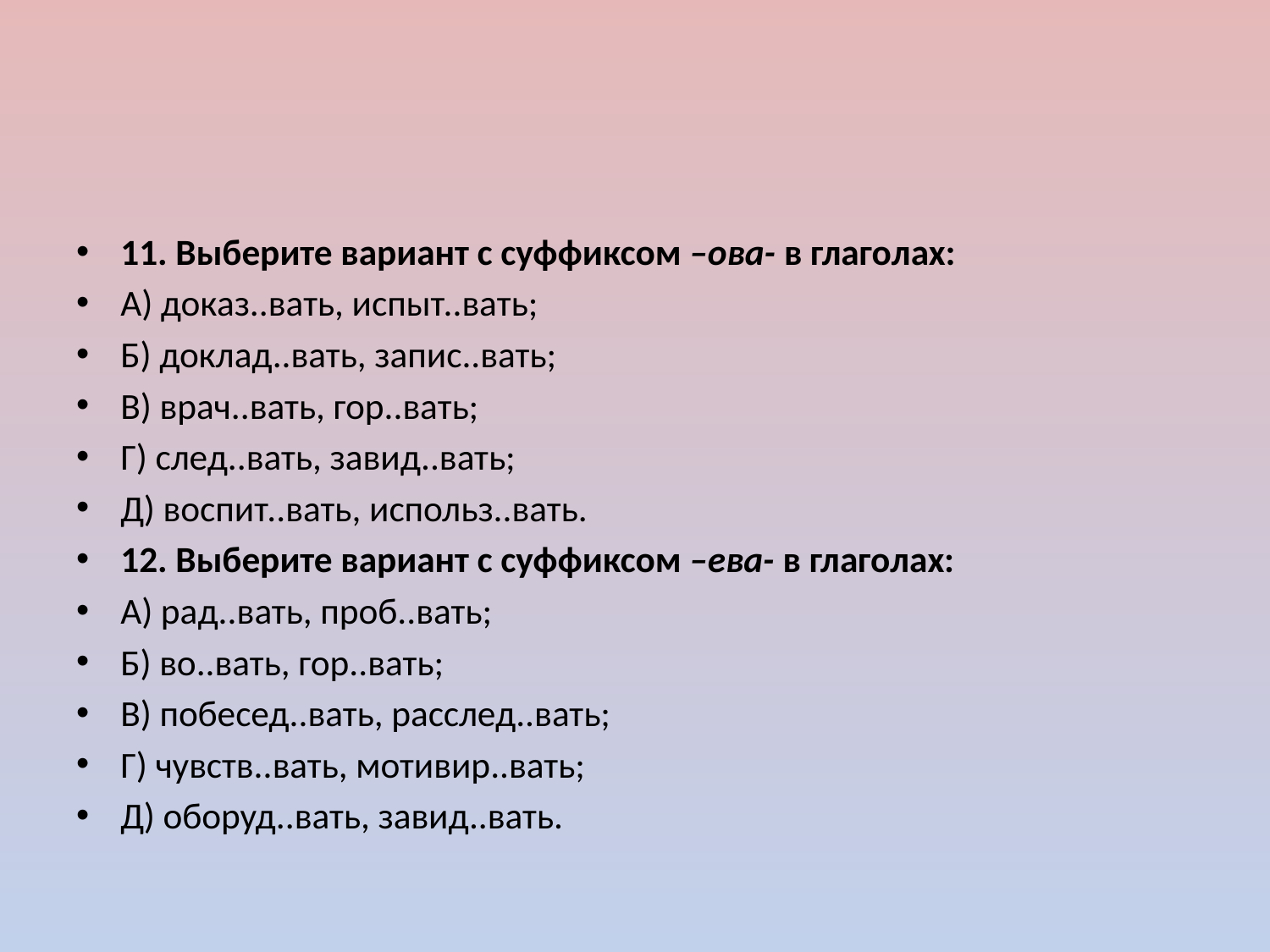

#
11. Выберите вариант с суффиксом –ова- в глаголах:
А) доказ..вать, испыт..вать;
Б) доклад..вать, запис..вать;
В) врач..вать, гор..вать;
Г) след..вать, завид..вать;
Д) воспит..вать, использ..вать.
12. Выберите вариант с суффиксом –ева- в глаголах:
А) рад..вать, проб..вать;
Б) во..вать, гор..вать;
В) побесед..вать, расслед..вать;
Г) чувств..вать, мотивир..вать;
Д) оборуд..вать, завид..вать.